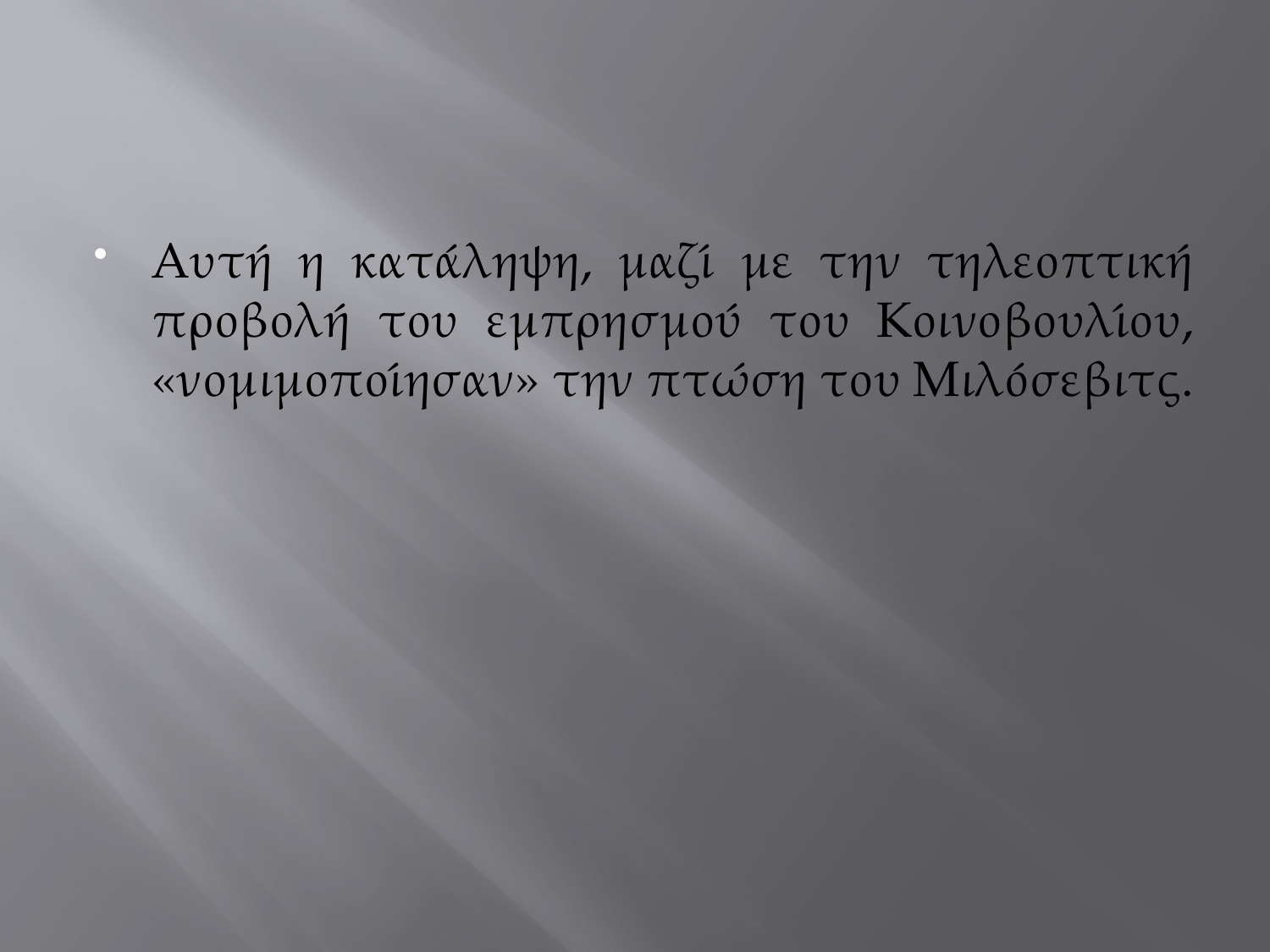

#
Αυτή η κατάληψη, μαζί με την τηλεοπτική προβολή του εμπρησμού του Κοινοβουλίου, «νομιμοποίησαν» την πτώση του Μιλόσεβιτς.